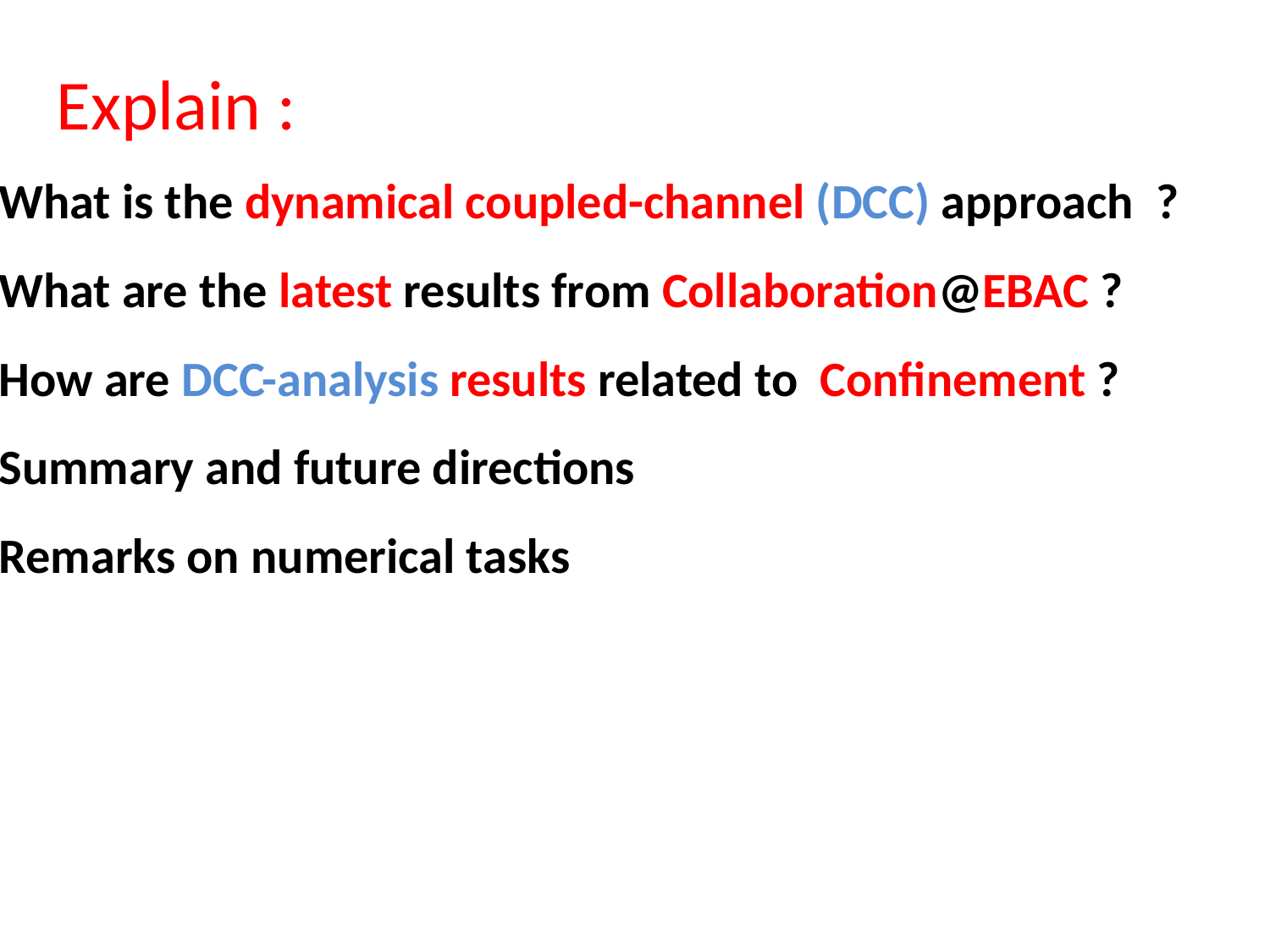

Explain :

1. What is the dynamical coupled-channel (DCC) approach  ?
2. What are the latest results from Collaboration@EBAC ?
3. How are DCC-analysis results related to  Confinement ?
4. Summary and future directions
5. Remarks on numerical tasks